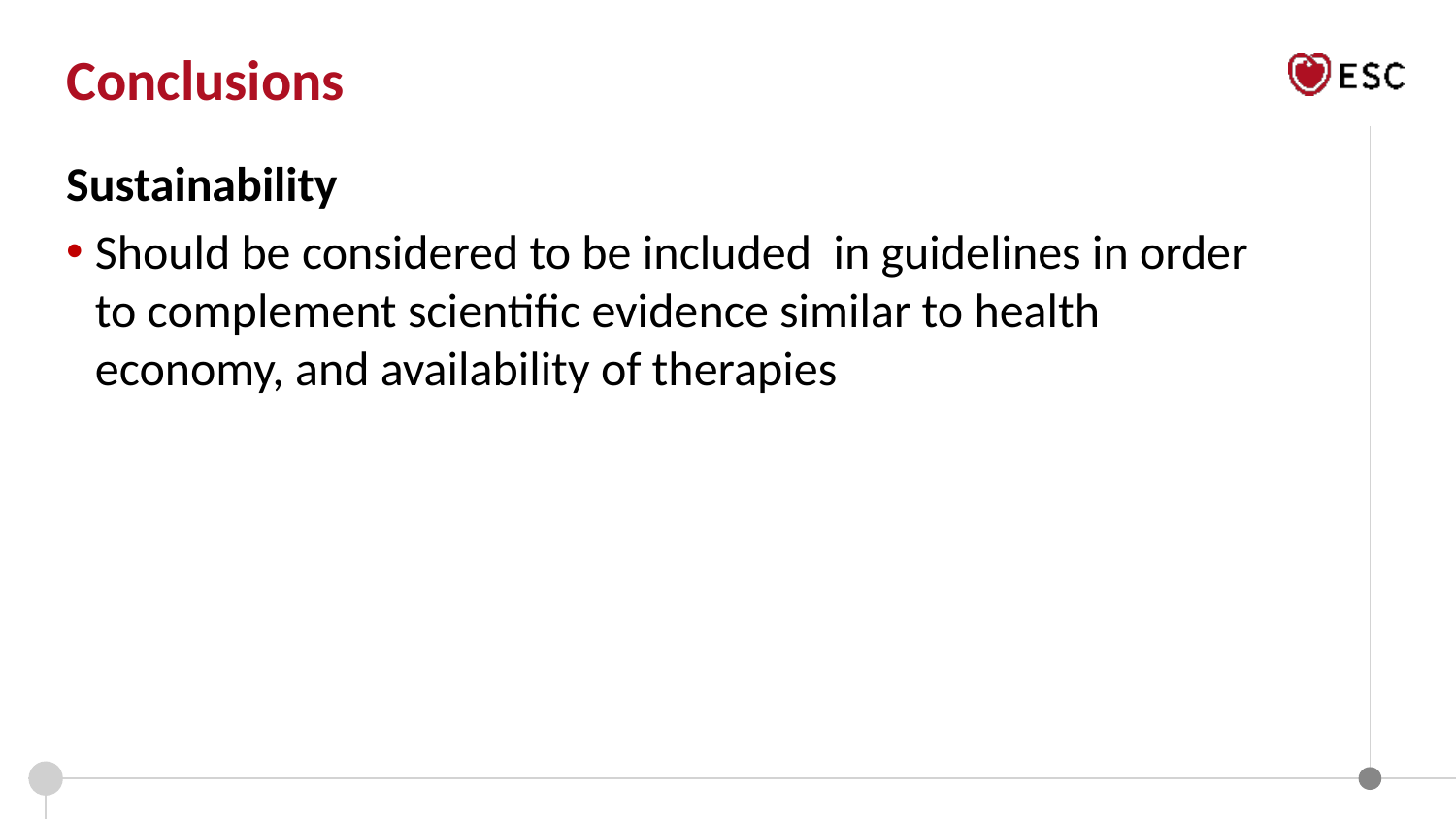

Conclusions
Sustainability
Should be considered to be included  in guidelines in order to complement scientific evidence similar to health economy, and availability of therapies